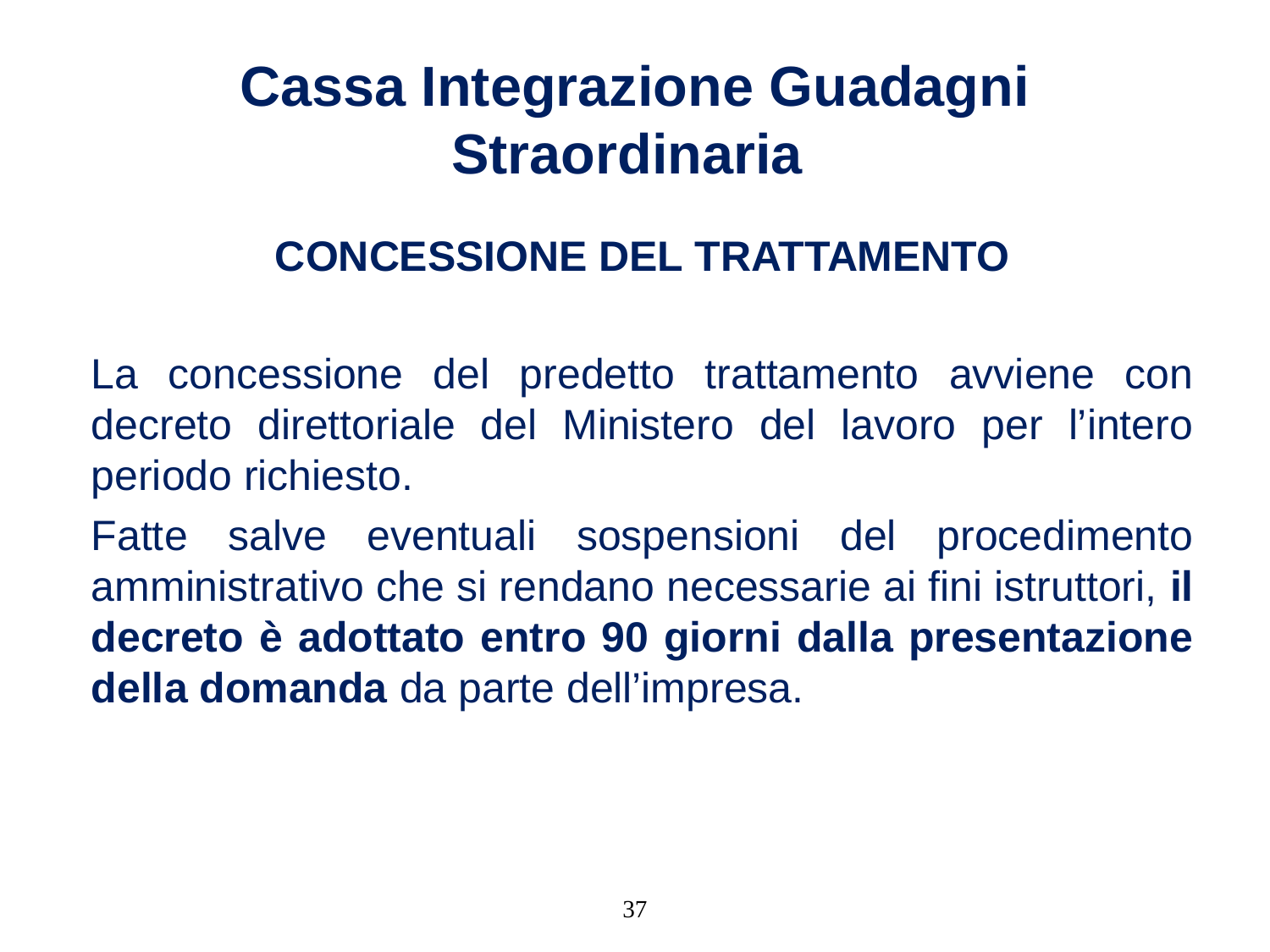

# Cassa Integrazione Guadagni Straordinaria
CONCESSIONE DEL TRATTAMENTO

La concessione del predetto trattamento avviene con decreto direttoriale del Ministero del lavoro per l’intero periodo richiesto.
Fatte salve eventuali sospensioni del procedimento amministrativo che si rendano necessarie ai fini istruttori, il decreto è adottato entro 90 giorni dalla presentazione della domanda da parte dell’impresa.

37